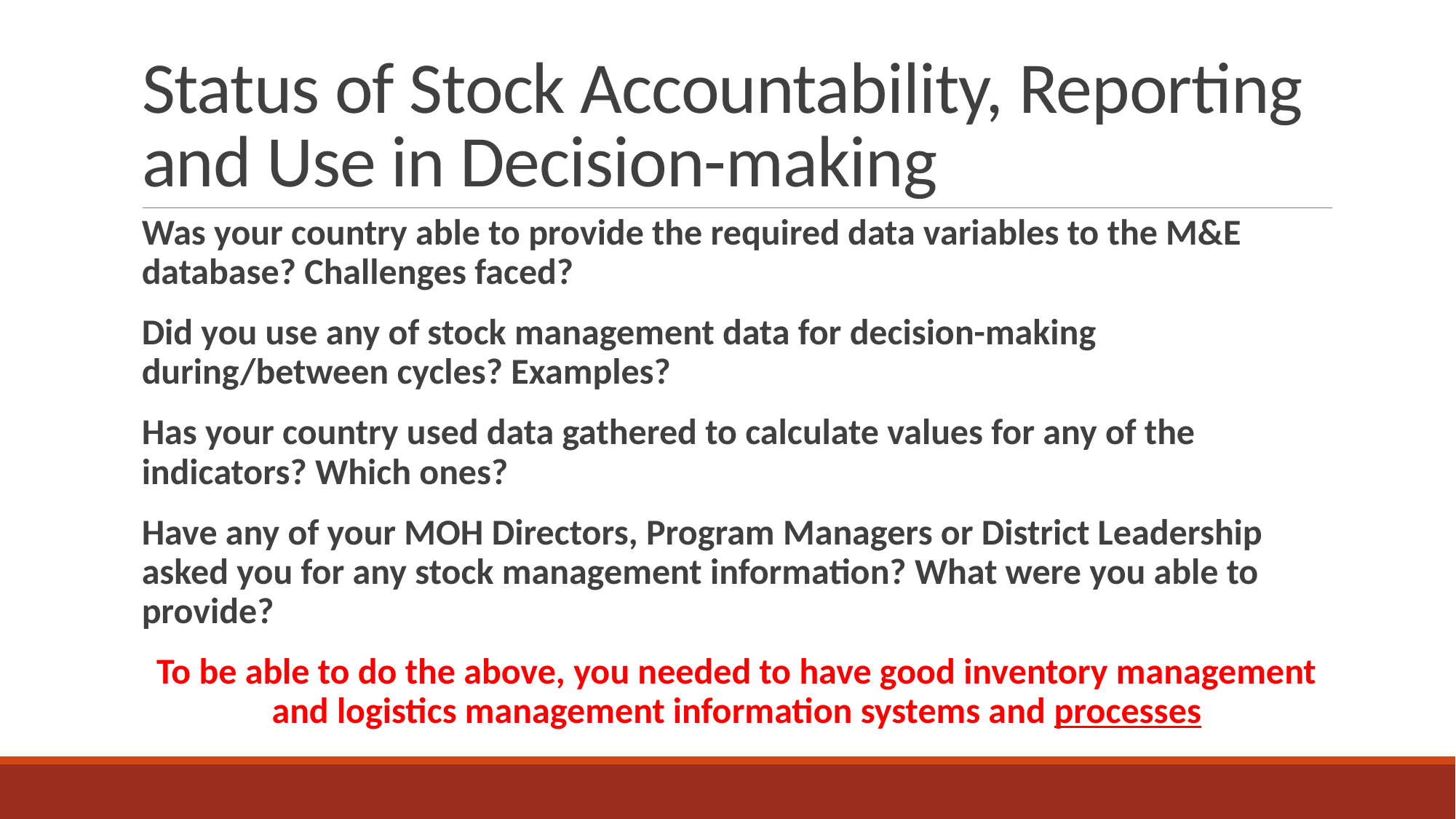

# Status of Stock Accountability, Reporting and Use in Decision-making
Was your country able to provide the required data variables to the M&E database? Challenges faced?
Did you use any of stock management data for decision-making during/between cycles? Examples?
Has your country used data gathered to calculate values for any of the indicators? Which ones?
Have any of your MOH Directors, Program Managers or District Leadership asked you for any stock management information? What were you able to provide?
To be able to do the above, you needed to have good inventory management and logistics management information systems and processes